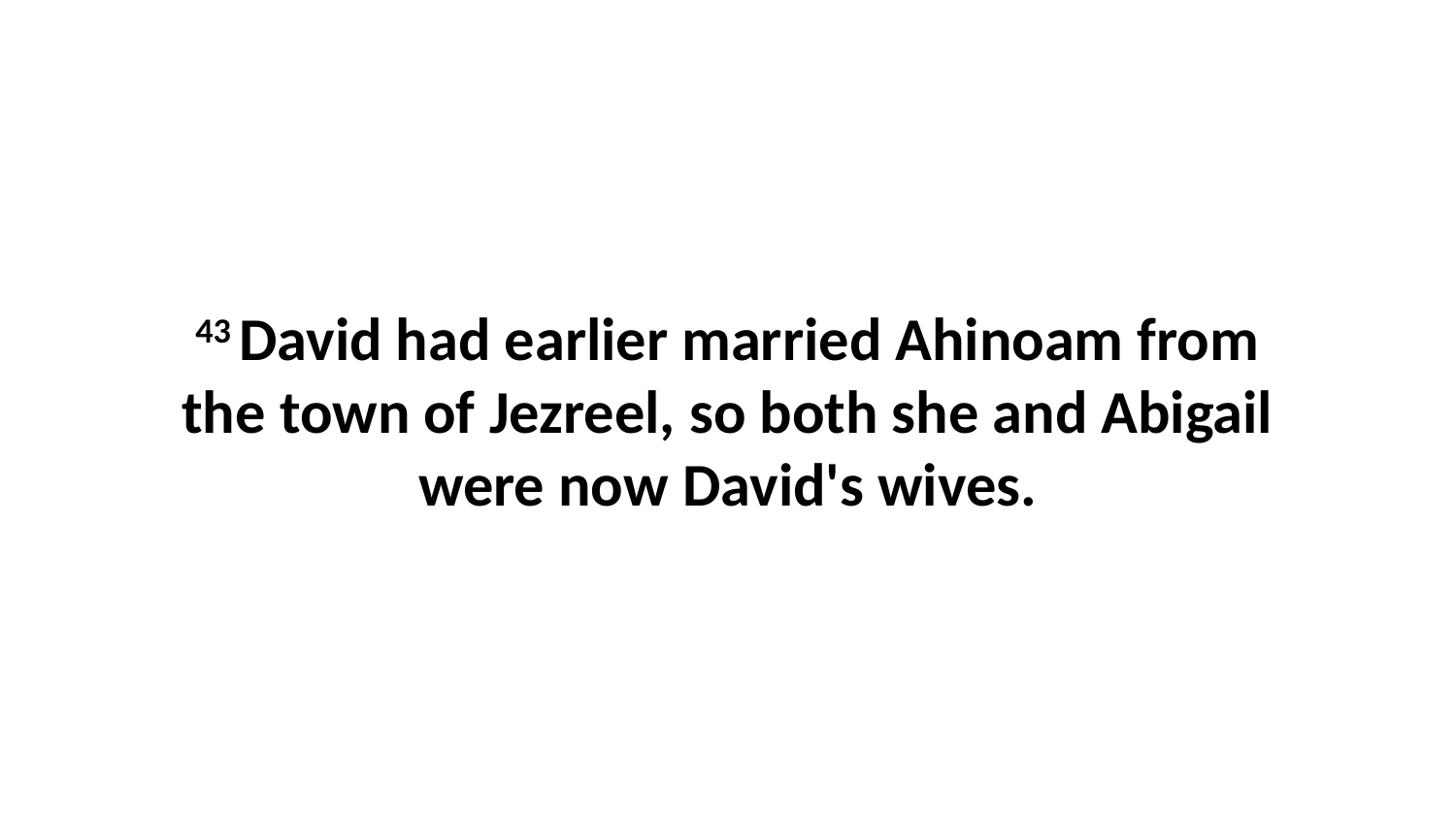

43 David had earlier married Ahinoam from the town of Jezreel, so both she and Abigail were now David's wives.